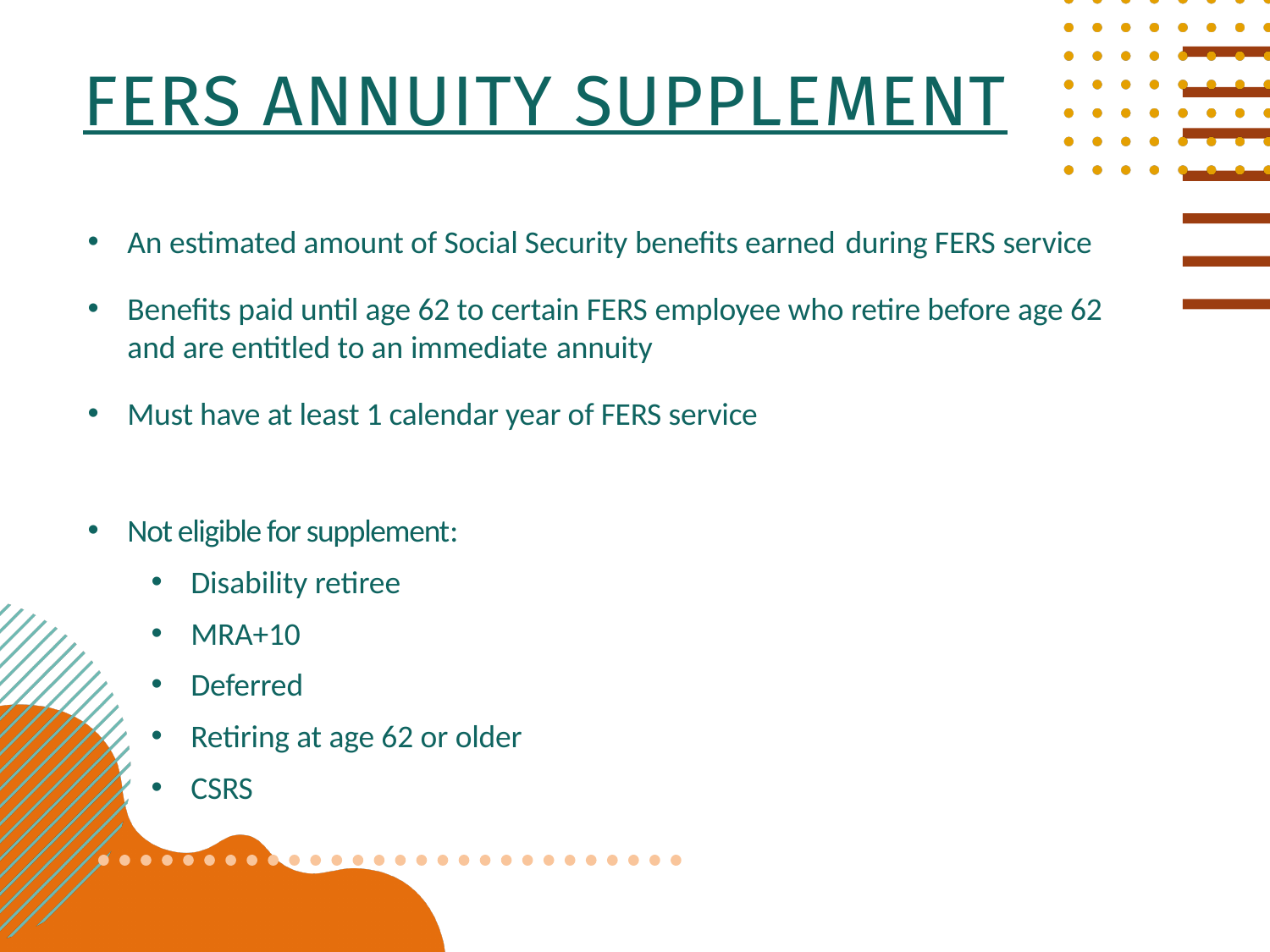

# Fers annuity supplement
An estimated amount of Social Security benefits earned during FERS service
Benefits paid until age 62 to certain FERS employee who retire before age 62 and are entitled to an immediate annuity
Must have at least 1 calendar year of FERS service

Not eligible for supplement:
Disability retiree
MRA+10
Deferred
Retiring at age 62 or older
CSRS